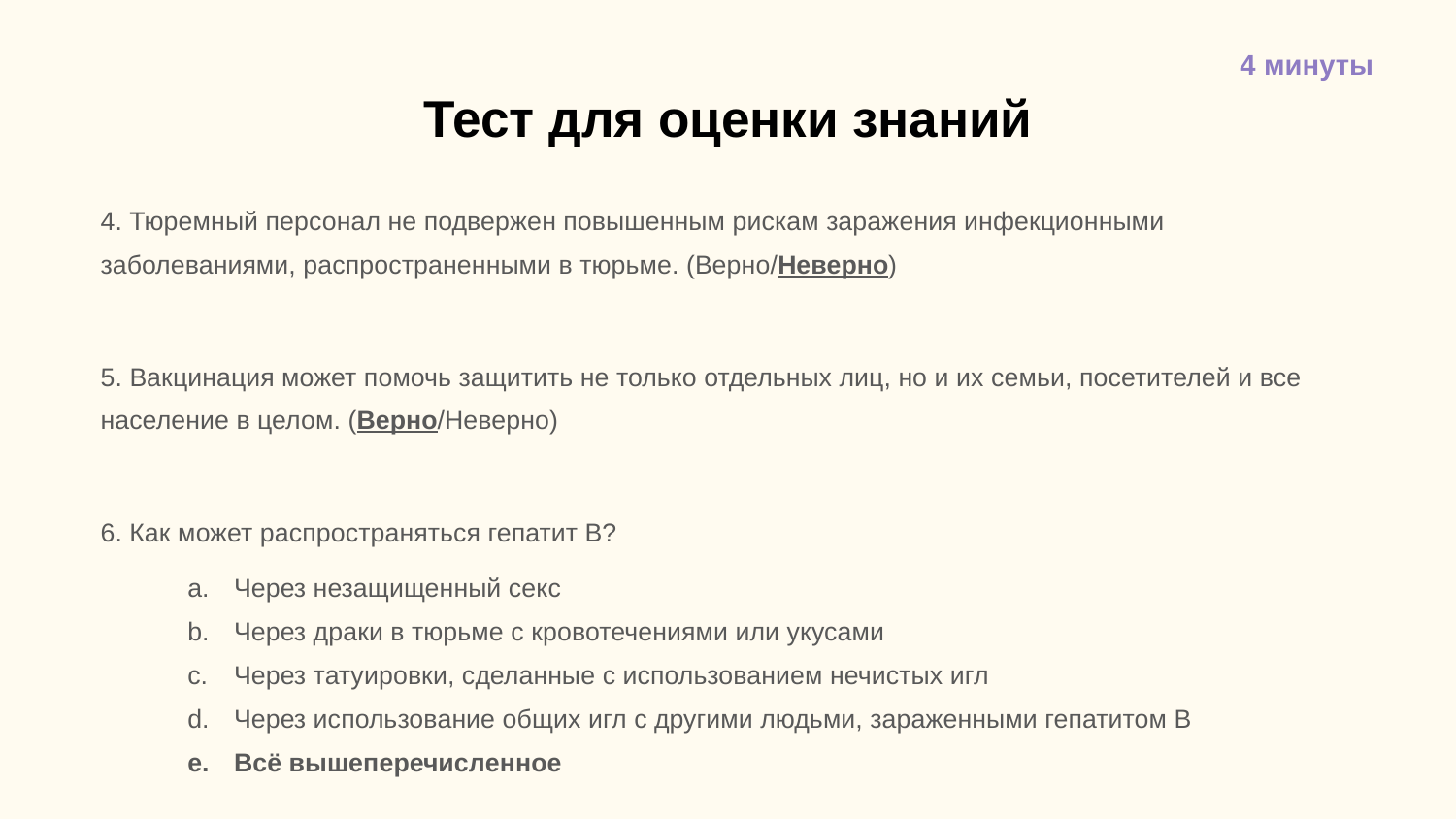

4 минуты
# Тест для оценки знаний
4. Тюремный персонал не подвержен повышенным рискам заражения инфекционными заболеваниями, распространенными в тюрьме. (Верно/Неверно)

5. Вакцинация может помочь защитить не только отдельных лиц, но и их семьи, посетителей и все население в целом. (Верно/Неверно)

6. Как может распространяться гепатит В?
Через незащищенный секс
Через драки в тюрьме с кровотечениями или укусами
Через татуировки, сделанные с использованием нечистых игл
Через использование общих игл с другими людьми, зараженными гепатитом В
Всё вышеперечисленное